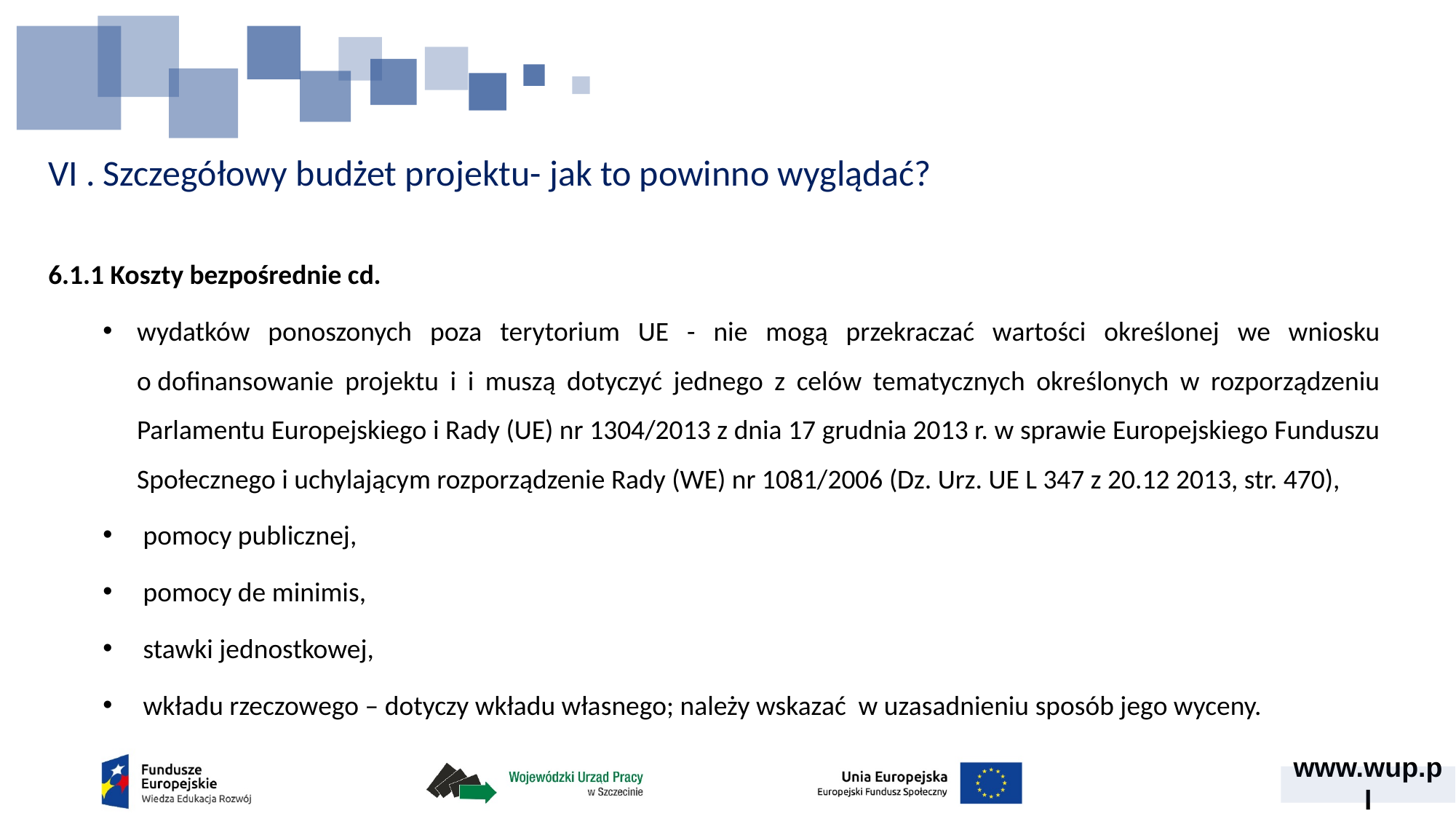

# VI . Szczegółowy budżet projektu- jak to powinno wyglądać?
6.1.1 Koszty bezpośrednie cd.
wydatków ponoszonych poza terytorium UE - nie mogą przekraczać wartości określonej we wniosku o dofinansowanie projektu i i muszą dotyczyć jednego z celów tematycznych określonych w rozporządzeniu Parlamentu Europejskiego i Rady (UE) nr 1304/2013 z dnia 17 grudnia 2013 r. w sprawie Europejskiego Funduszu Społecznego i uchylającym rozporządzenie Rady (WE) nr 1081/2006 (Dz. Urz. UE L 347 z 20.12 2013, str. 470),
 pomocy publicznej,
 pomocy de minimis,
 stawki jednostkowej,
 wkładu rzeczowego – dotyczy wkładu własnego; należy wskazać  w uzasadnieniu sposób jego wyceny.